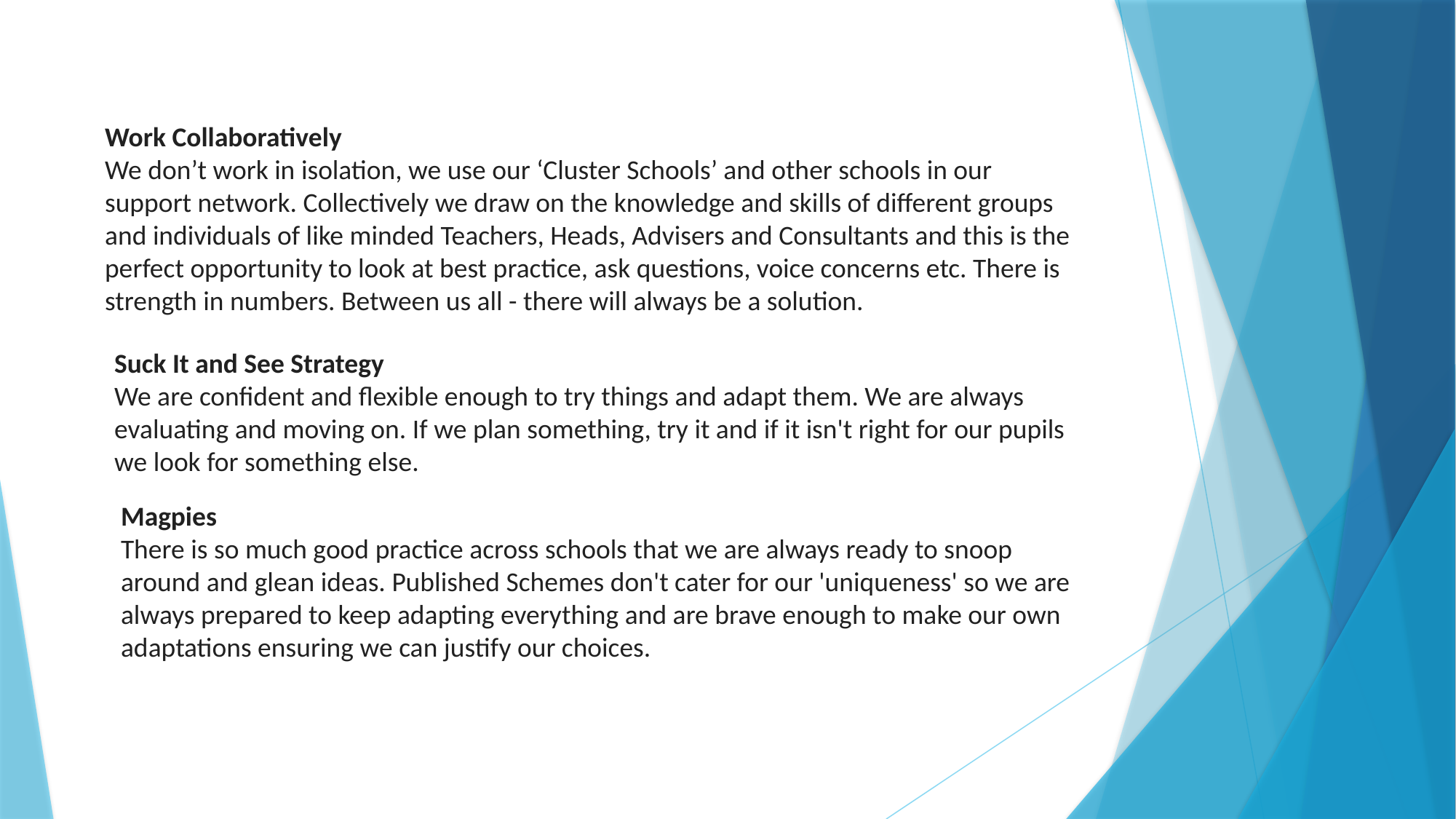

Work Collaboratively
We don’t work in isolation, we use our ‘Cluster Schools’ and other schools in our support network. Collectively we draw on the knowledge and skills of different groups and individuals of like minded Teachers, Heads, Advisers and Consultants and this is the perfect opportunity to look at best practice, ask questions, voice concerns etc. There is strength in numbers. Between us all - there will always be a solution.
Suck It and See Strategy
We are confident and flexible enough to try things and adapt them. We are always evaluating and moving on. If we plan something, try it and if it isn't right for our pupils we look for something else.
Magpies
There is so much good practice across schools that we are always ready to snoop around and glean ideas. Published Schemes don't cater for our 'uniqueness' so we are always prepared to keep adapting everything and are brave enough to make our own adaptations ensuring we can justify our choices.